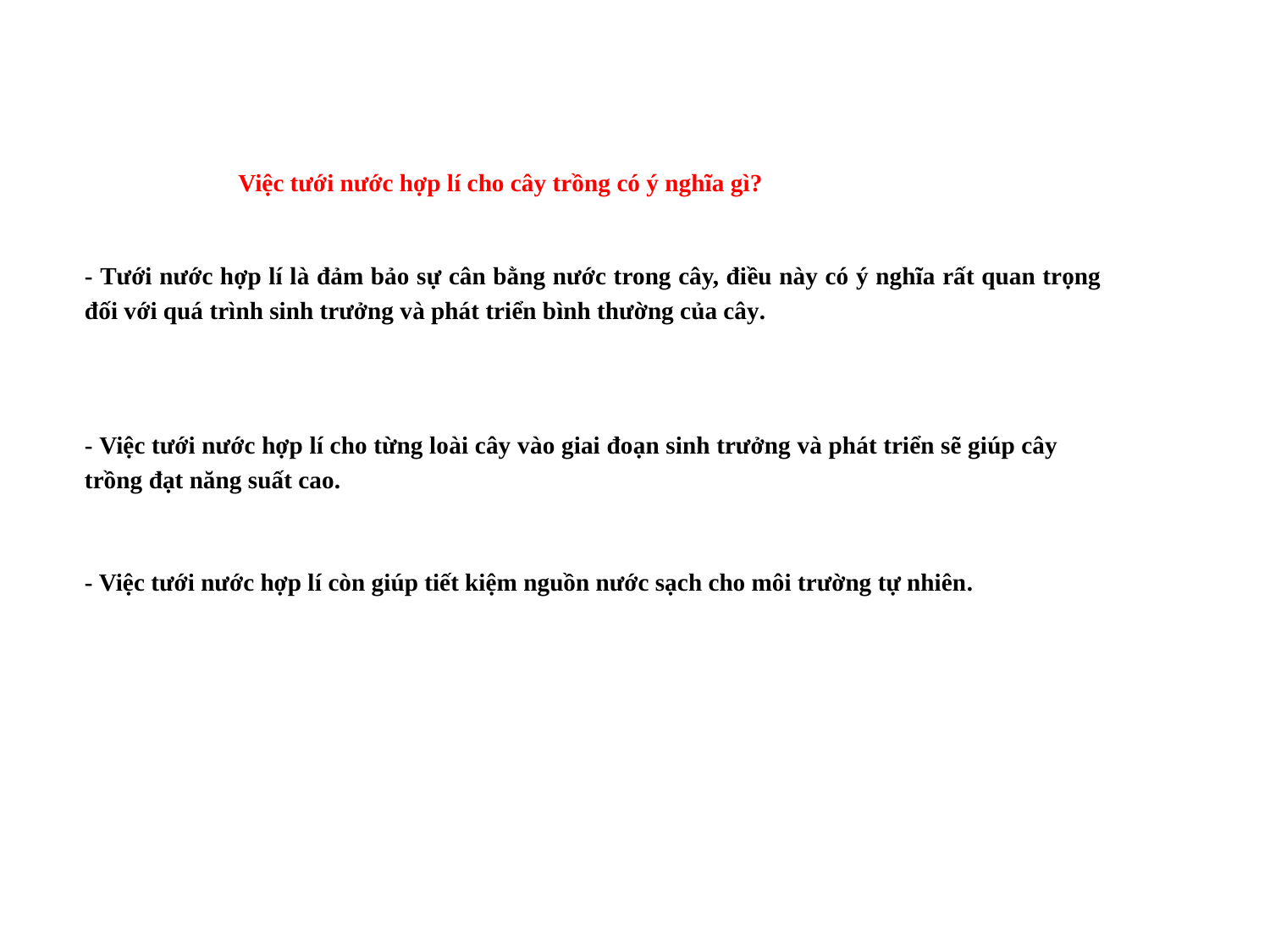

Việc tưới nước hợp lí cho cây trồng có ý nghĩa gì?
- Tưới nước hợp lí là đảm bảo sự cân bằng nước trong cây, điều này có ý nghĩa rất quan trọng đối với quá trình sinh trưởng và phát triển bình thường của cây.
- Việc tưới nước hợp lí cho từng loài cây vào giai đoạn sinh trưởng và phát triển sẽ giúp cây trồng đạt năng suất cao.
- Việc tưới nước hợp lí còn giúp tiết kiệm nguồn nước sạch cho môi trường tự nhiên.